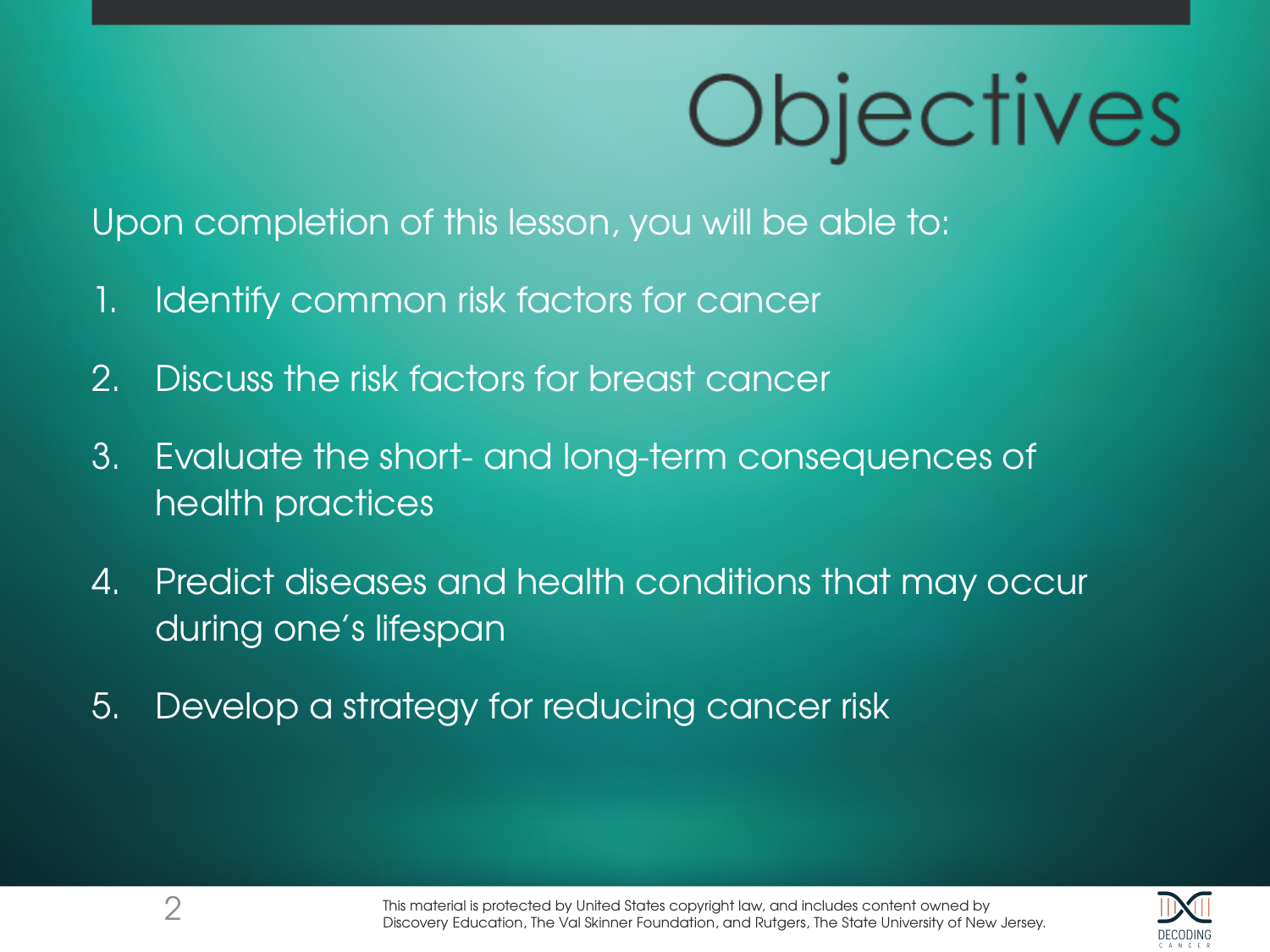

Upon completion of this lesson, you will be able to:
Identify common risk factors for cancer
Discuss the risk factors for breast cancer
Evaluate the short- and long-term consequences of
health practices
Predict diseases and health conditions that may occur
during one’s lifespan
Develop a strategy for reducing cancer risk
2